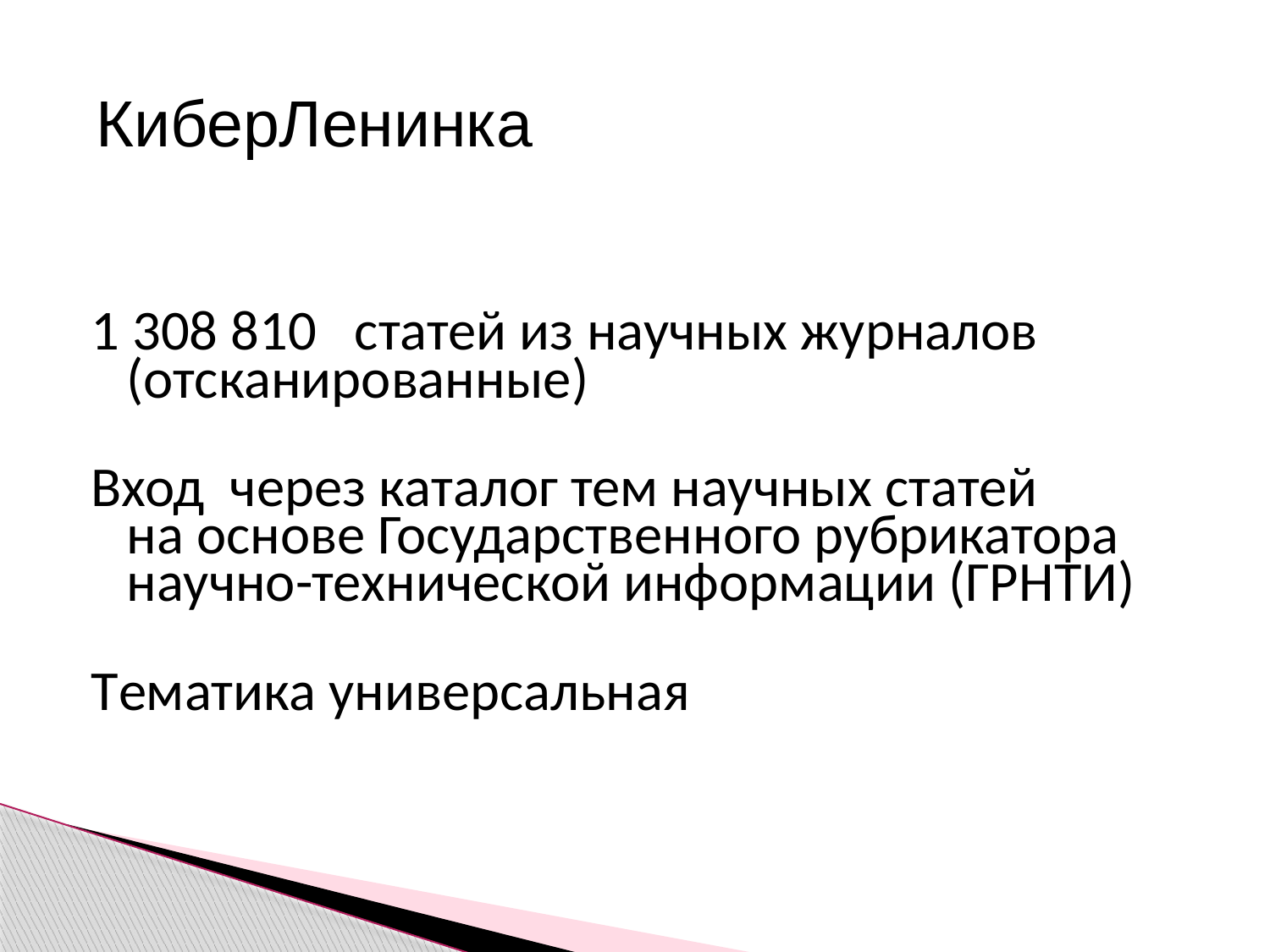

# КиберЛенинка

1 308 810   статей из научных журналов (отсканированные)

Вход  через каталог тем научных статей на основе Государственного рубрикатора научно-технической информации (ГРНТИ)

Тематика универсальная